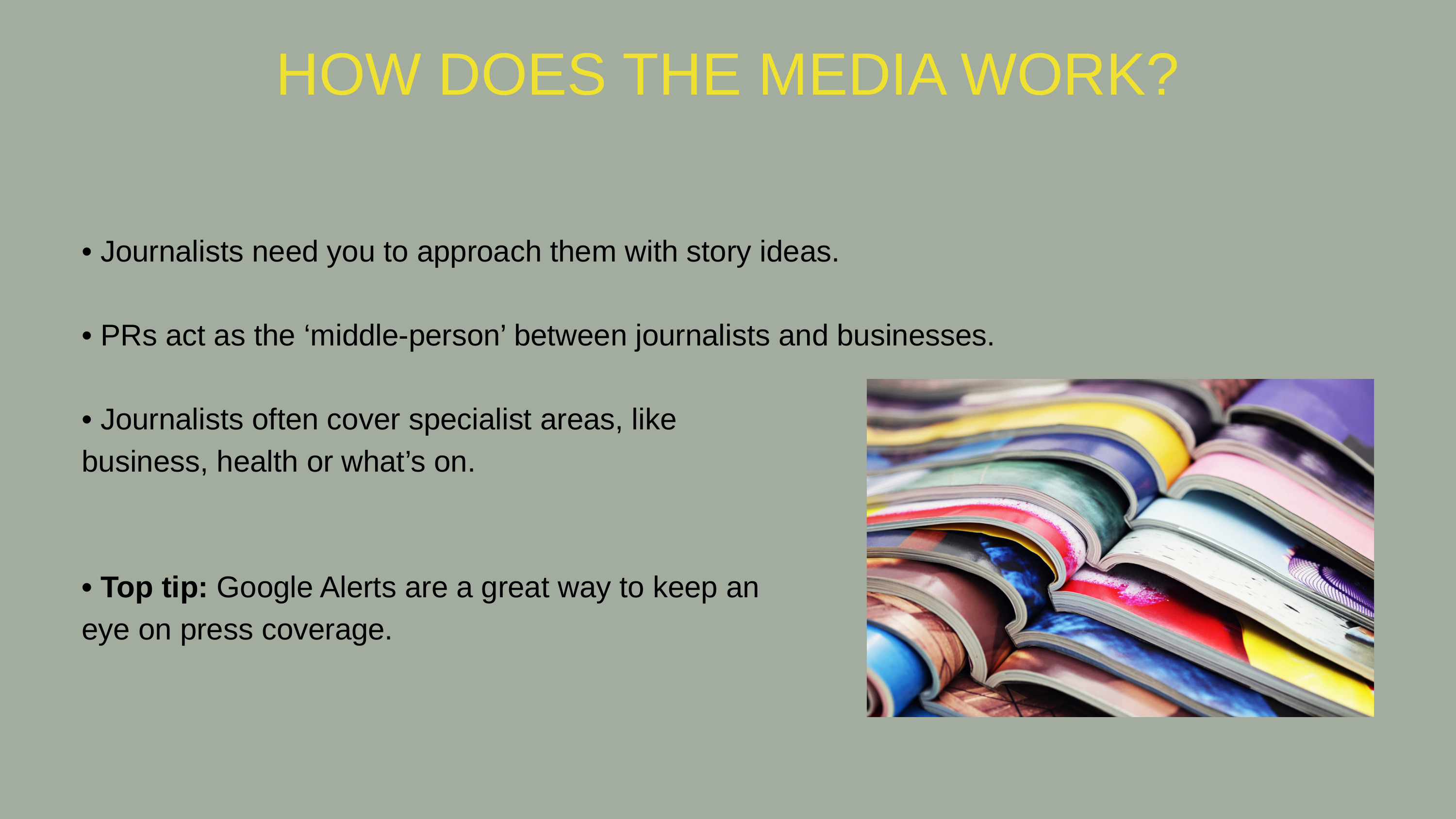

HOW DOES THE MEDIA WORK?

• Journalists need you to approach them with story ideas.

• PRs act as the ‘middle-person’ between journalists and businesses.

• Journalists often cover specialist areas, like
business, health or what’s on.

• Top tip: Google Alerts are a great way to keep an
eye on press coverage.